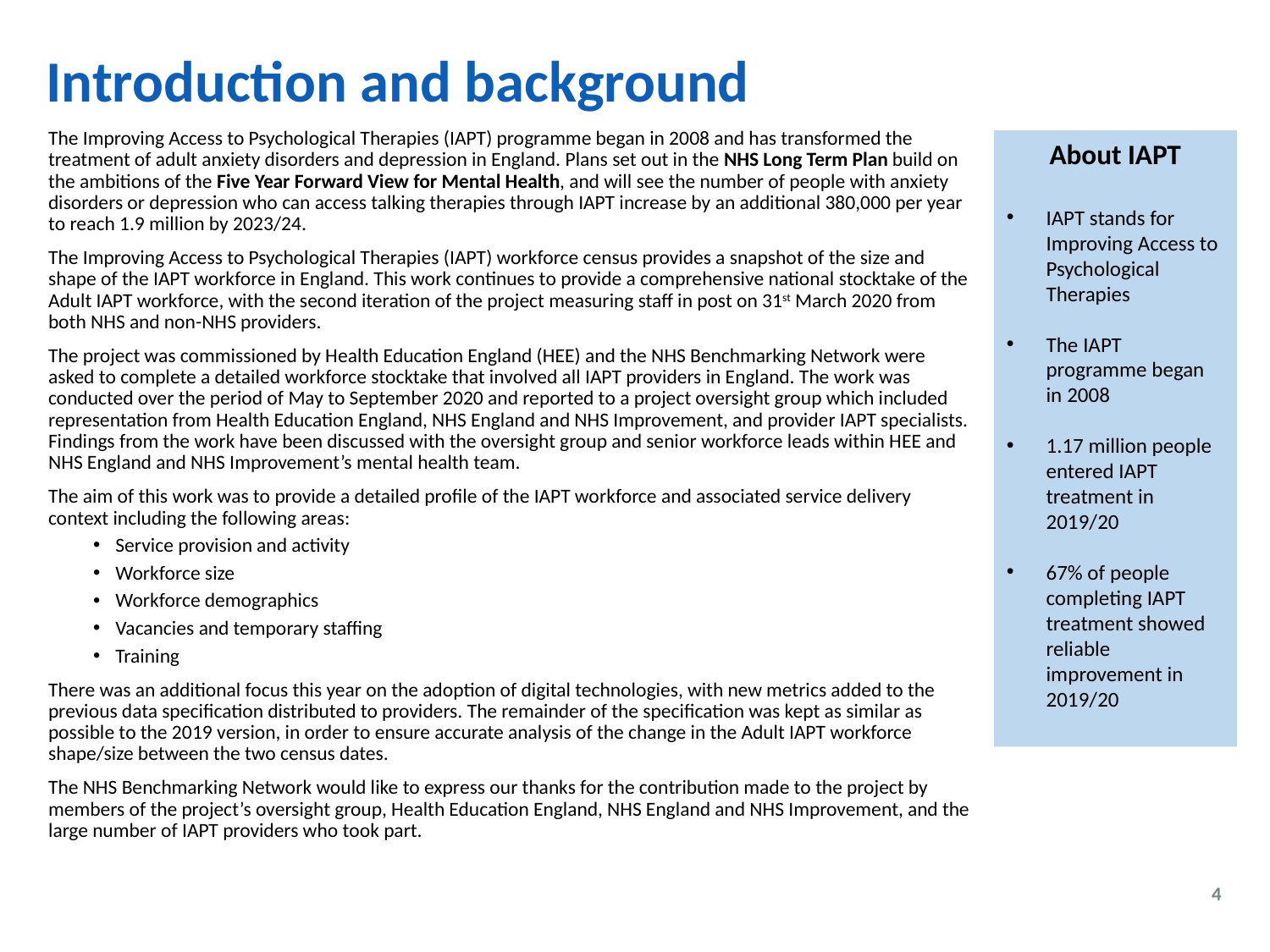

# Introduction and background
The Improving Access to Psychological Therapies (IAPT) programme began in 2008 and has transformed the treatment of adult anxiety disorders and depression in England. Plans set out in the NHS Long Term Plan build on the ambitions of the Five Year Forward View for Mental Health, and will see the number of people with anxiety disorders or depression who can access talking therapies through IAPT increase by an additional 380,000 per year to reach 1.9 million by 2023/24.
The Improving Access to Psychological Therapies (IAPT) workforce census provides a snapshot of the size and shape of the IAPT workforce in England. This work continues to provide a comprehensive national stocktake of the Adult IAPT workforce, with the second iteration of the project measuring staff in post on 31st March 2020 from both NHS and non-NHS providers.
The project was commissioned by Health Education England (HEE) and the NHS Benchmarking Network were asked to complete a detailed workforce stocktake that involved all IAPT providers in England. The work was conducted over the period of May to September 2020 and reported to a project oversight group which included representation from Health Education England, NHS England and NHS Improvement, and provider IAPT specialists. Findings from the work have been discussed with the oversight group and senior workforce leads within HEE and NHS England and NHS Improvement’s mental health team.
The aim of this work was to provide a detailed profile of the IAPT workforce and associated service delivery context including the following areas:
Service provision and activity
Workforce size
Workforce demographics
Vacancies and temporary staffing
Training
There was an additional focus this year on the adoption of digital technologies, with new metrics added to the previous data specification distributed to providers. The remainder of the specification was kept as similar as possible to the 2019 version, in order to ensure accurate analysis of the change in the Adult IAPT workforce shape/size between the two census dates.
The NHS Benchmarking Network would like to express our thanks for the contribution made to the project by members of the project’s oversight group, Health Education England, NHS England and NHS Improvement, and the large number of IAPT providers who took part.
About IAPT

IAPT stands for  Improving Access to Psychological Therapies

The IAPT programme began in 2008

1.17 million people entered IAPT treatment in 2019/20

67% of people completing IAPT treatment showed reliable improvement in 2019/20

4